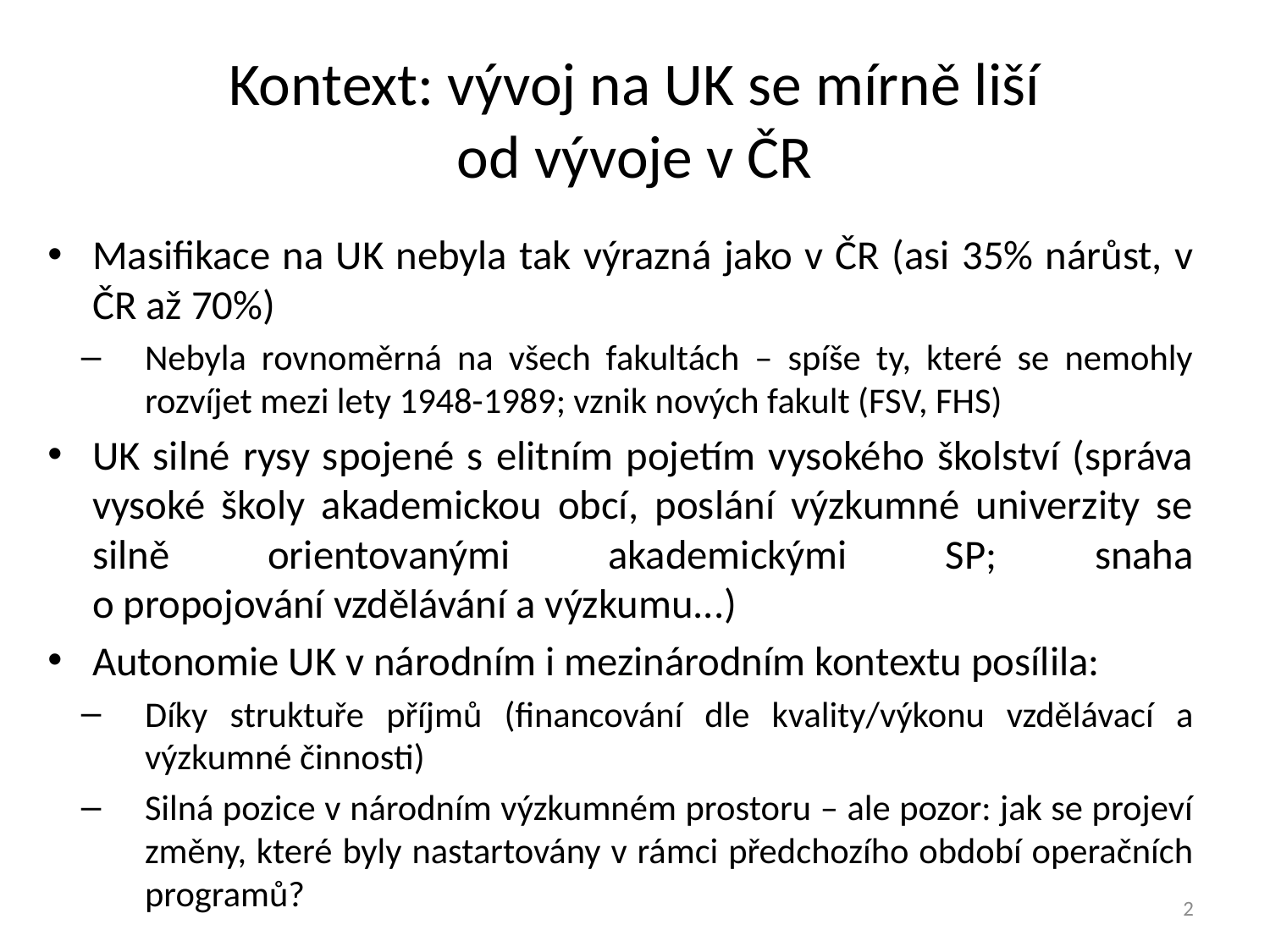

# Kontext: vývoj na UK se mírně liší od vývoje v ČR
Masifikace na UK nebyla tak výrazná jako v ČR (asi 35% nárůst, v ČR až 70%)
Nebyla rovnoměrná na všech fakultách – spíše ty, které se nemohly rozvíjet mezi lety 1948-1989; vznik nových fakult (FSV, FHS)
UK silné rysy spojené s elitním pojetím vysokého školství (správa vysoké školy akademickou obcí, poslání výzkumné univerzity se silně orientovanými akademickými SP; snaha
o propojování vzdělávání a výzkumu...)
Autonomie UK v národním i mezinárodním kontextu posílila:
Díky struktuře příjmů (financování dle kvality/výkonu vzdělávací a výzkumné činnosti)
Silná pozice v národním výzkumném prostoru – ale pozor: jak se projeví změny, které byly nastartovány v rámci předchozího období operačních programů?
2